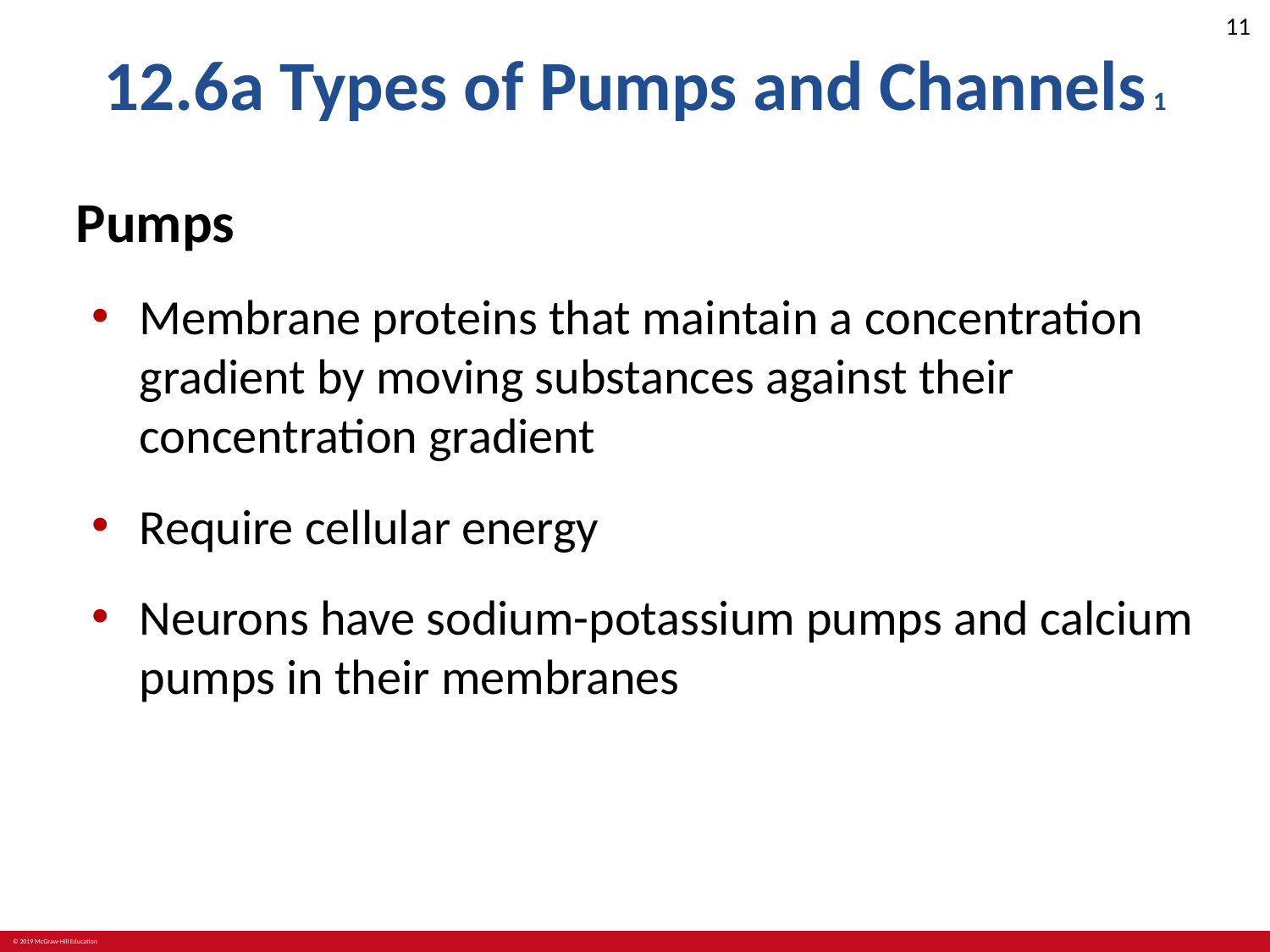

# 12.6a Types of Pumps and Channels 1
Pumps
Membrane proteins that maintain a concentration gradient by moving substances against their concentration gradient
Require cellular energy
Neurons have sodium-potassium pumps and calcium pumps in their membranes